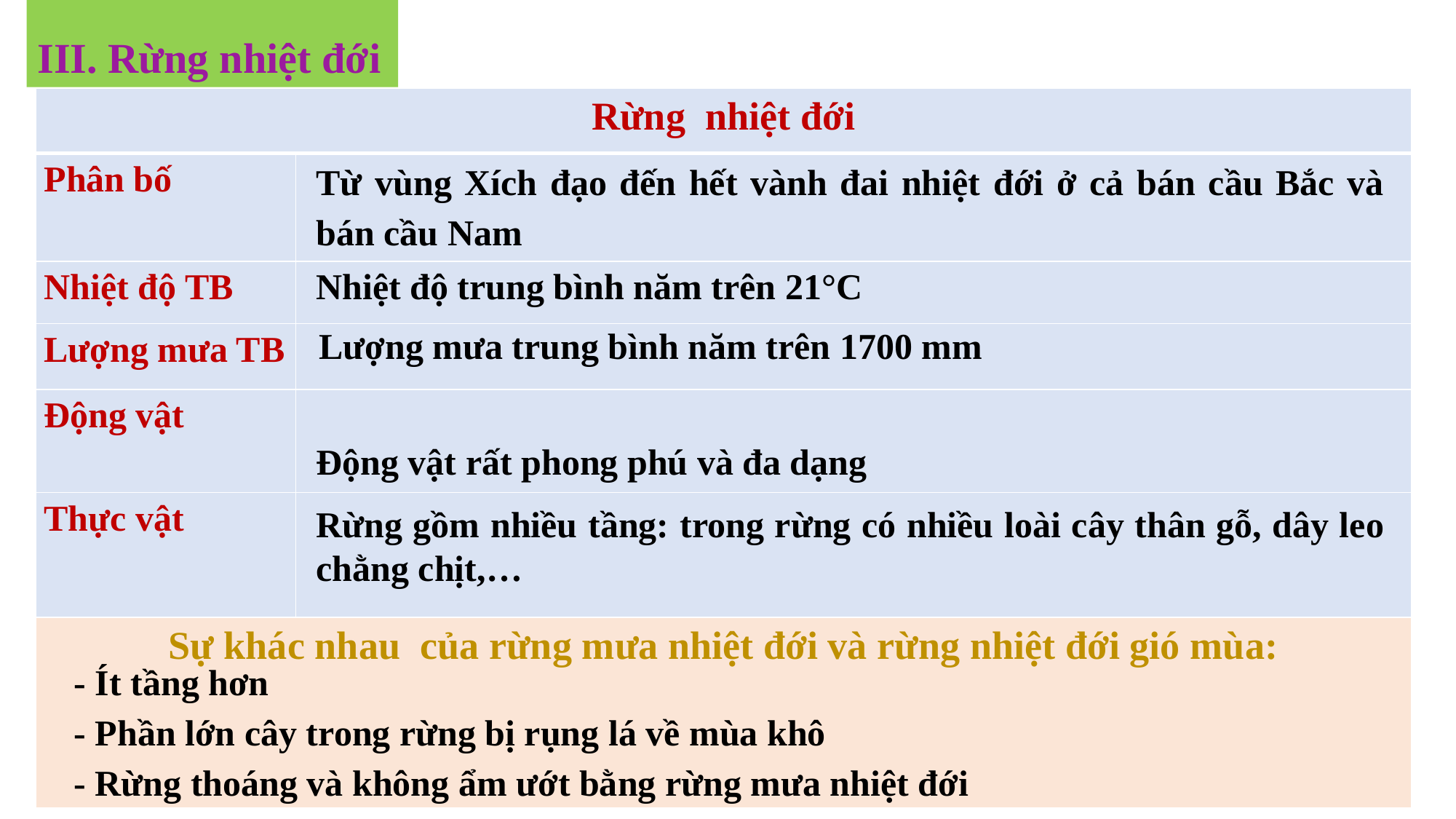

III. Rừng nhiệt đới
| Rừng nhiệt đới |  |
| --- | --- |
| Phân bố |  |
| Nhiệt độ TB |  |
| Lượng mưa TB |  |
| Động vật |  |
| Thực vật |  |
| Sự khác nhau của rừng mưa nhiệt đới và rừng nhiệt đới gió mùa: |  |
Từ vùng Xích đạo đến hết vành đai nhiệt đới ở cả bán cầu Bắc và bán cầu Nam
Nhiệt độ trung bình năm trên 21°C

Lượng mưa trung bình năm trên 1700 mm

Động vật rất phong phú và đa dạng
Rừng gồm nhiều tầng: trong rừng có nhiều loài cây thân gỗ, dây leo chằng chịt,…

- Ít tầng hơn
- Phần lớn cây trong rừng bị rụng lá về mùa khô
- Rừng thoáng và không ẩm ướt bằng rừng mưa nhiệt đới